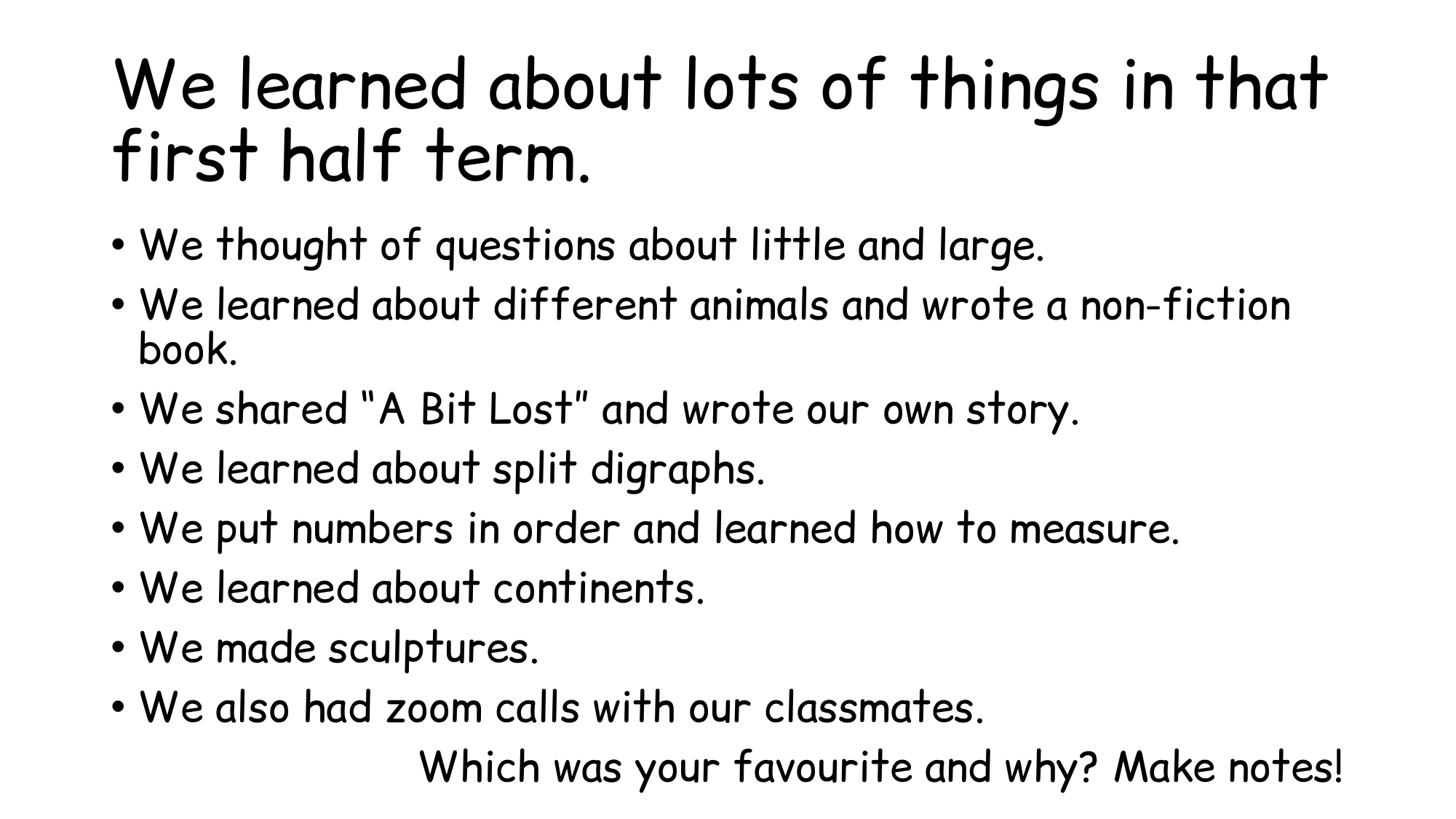

# We learned about lots of things in that first half term.
We thought of questions about little and large.
We learned about different animals and wrote a non-fiction book.
We shared “A Bit Lost” and wrote our own story.
We learned about split digraphs.
We put numbers in order and learned how to measure.
We learned about continents.
We made sculptures.
We also had zoom calls with our classmates.
Which was your favourite and why? Make notes!